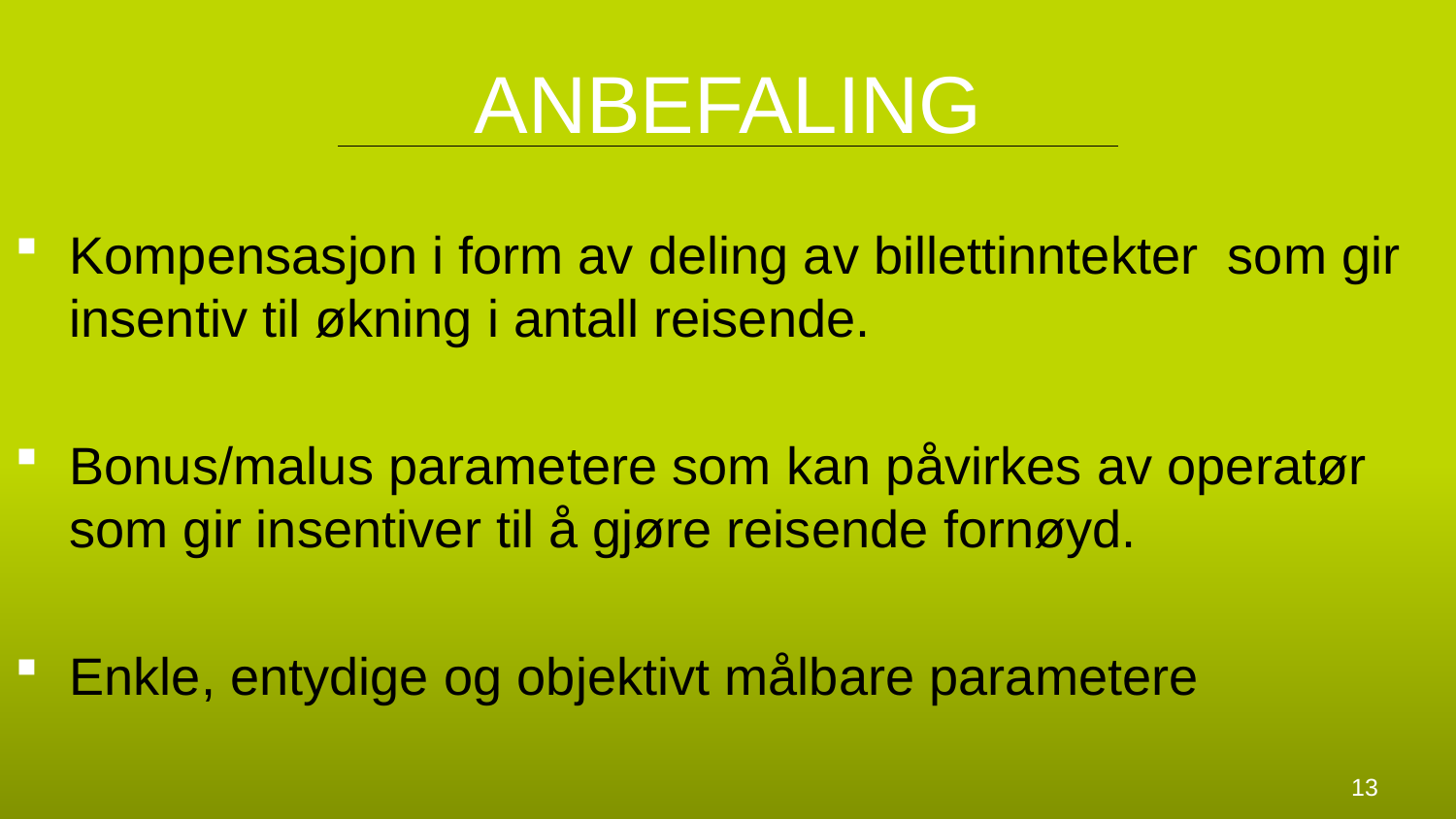

# Anbefaling
Kompensasjon i form av deling av billettinntekter  som gir insentiv til økning i antall reisende.

Bonus/malus parametere som kan påvirkes av operatør som gir insentiver til å gjøre reisende fornøyd.

Enkle, entydige og objektivt målbare parametere

13